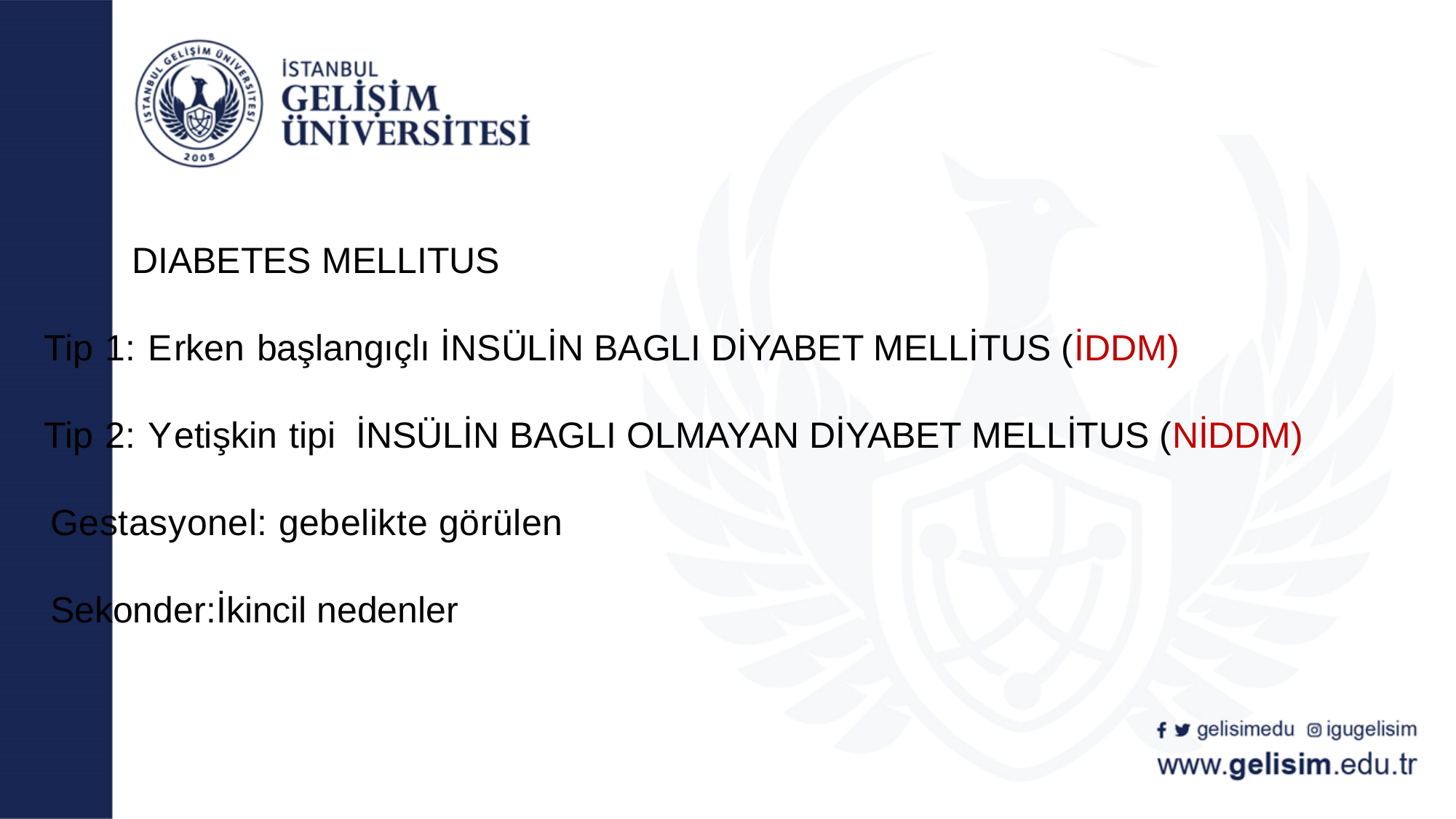

# DIABETES MELLITUS Tip 1: Erken başlangıçlı İNSÜLİN BAGLI DİYABET MELLİTUS (İDDM) Tip 2: Yetişkin tipi  İNSÜLİN BAGLI OLMAYAN DİYABET MELLİTUS (NİDDM) Gestasyonel: gebelikte görülen Sekonder:İkincil nedenler
gelisimedu
igugelisim